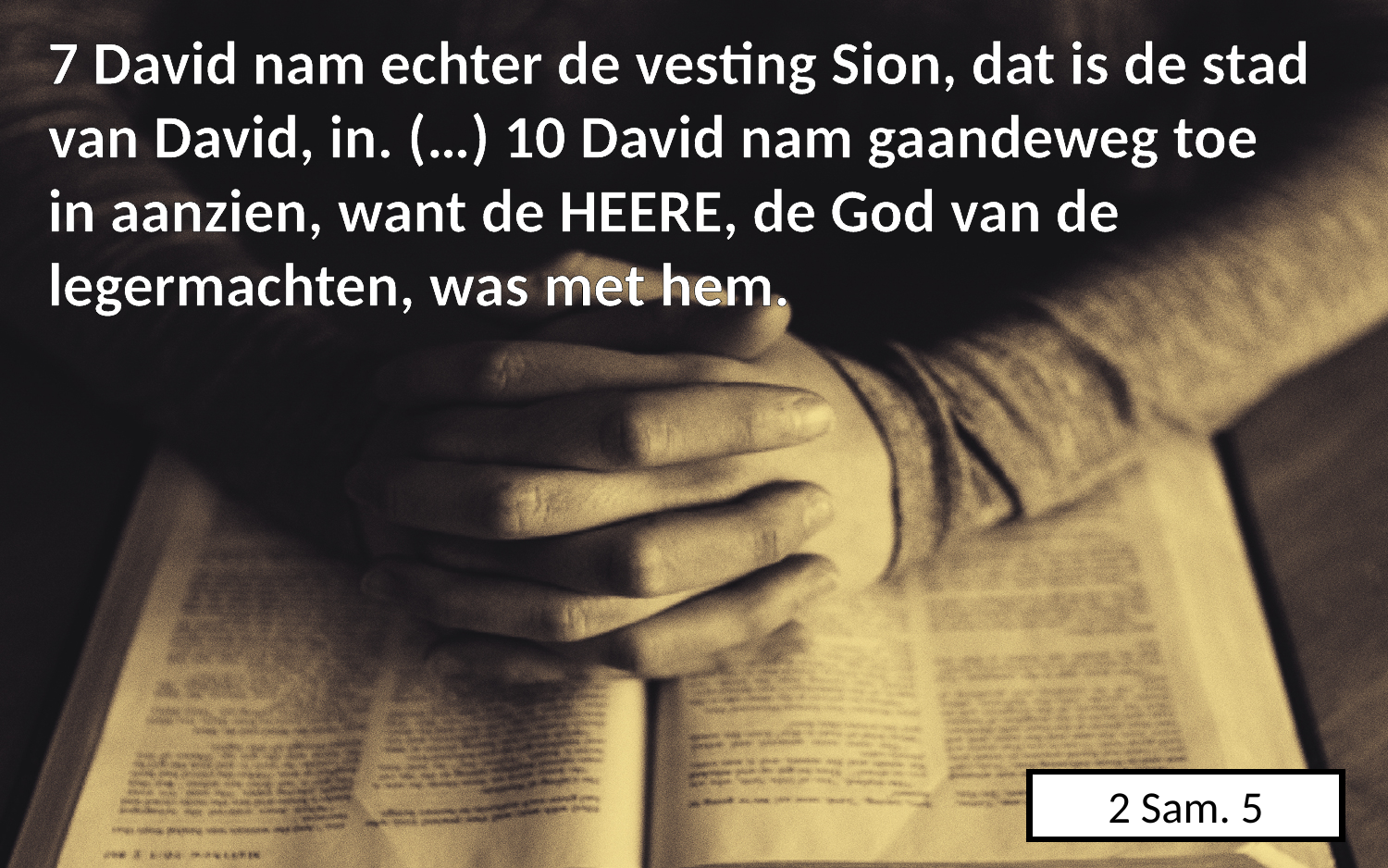

7 David nam echter de vesting Sion, dat is de stad van David, in. (…) 10 David nam gaandeweg toe in aanzien, want de HEERE, de God van de legermachten, was met hem.

2 Sam. 5